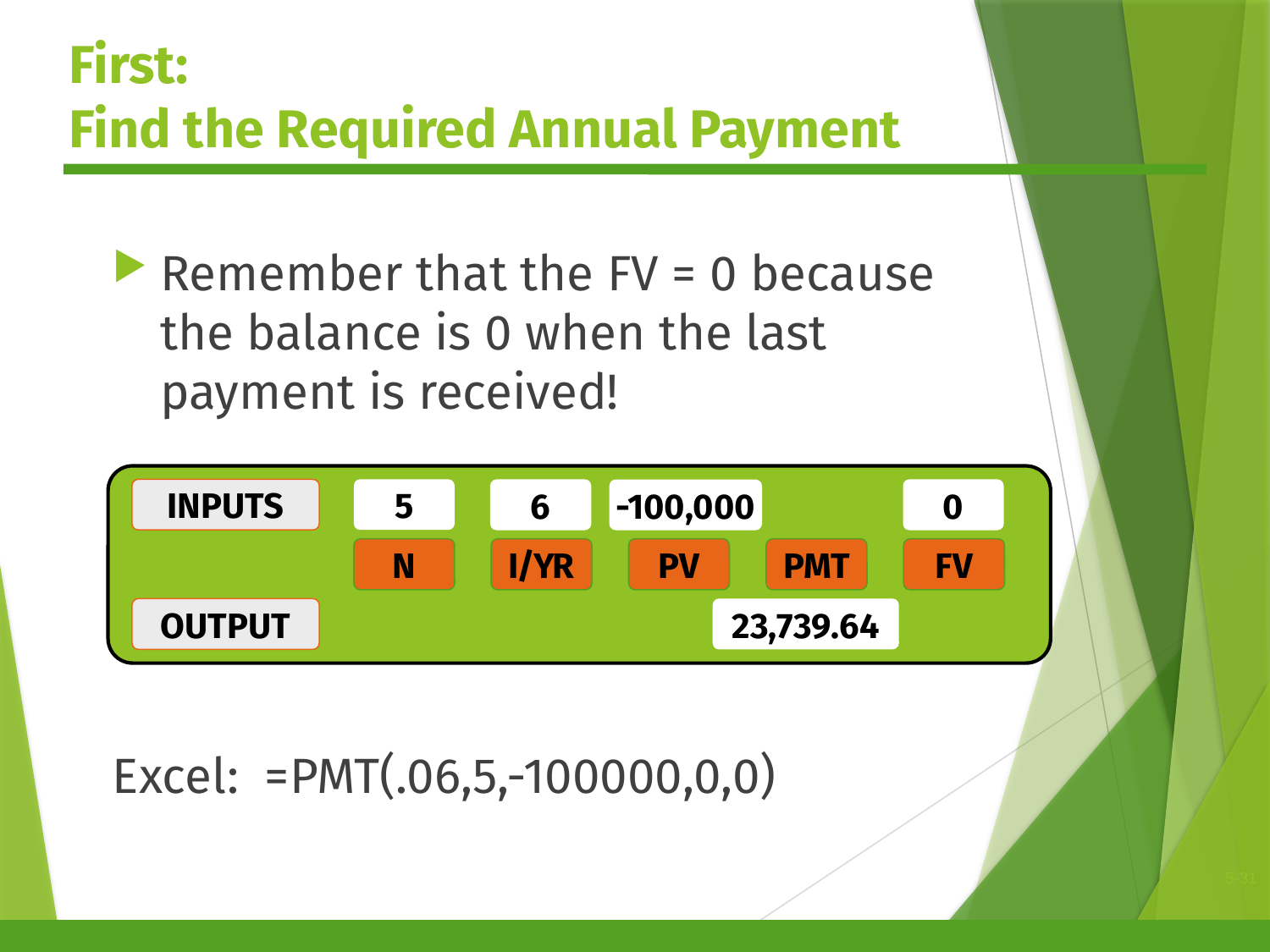

# First: Find the Required Annual Payment
Remember that the FV = 0 because the balance is 0 when the last payment is received!

Excel:  =PMT(.06,5,-100000,0,0)

INPUTS
5
6
N
I/YR
PV
PMT
FV
OUTPUT
-100,000
23,739.64
0
5-31